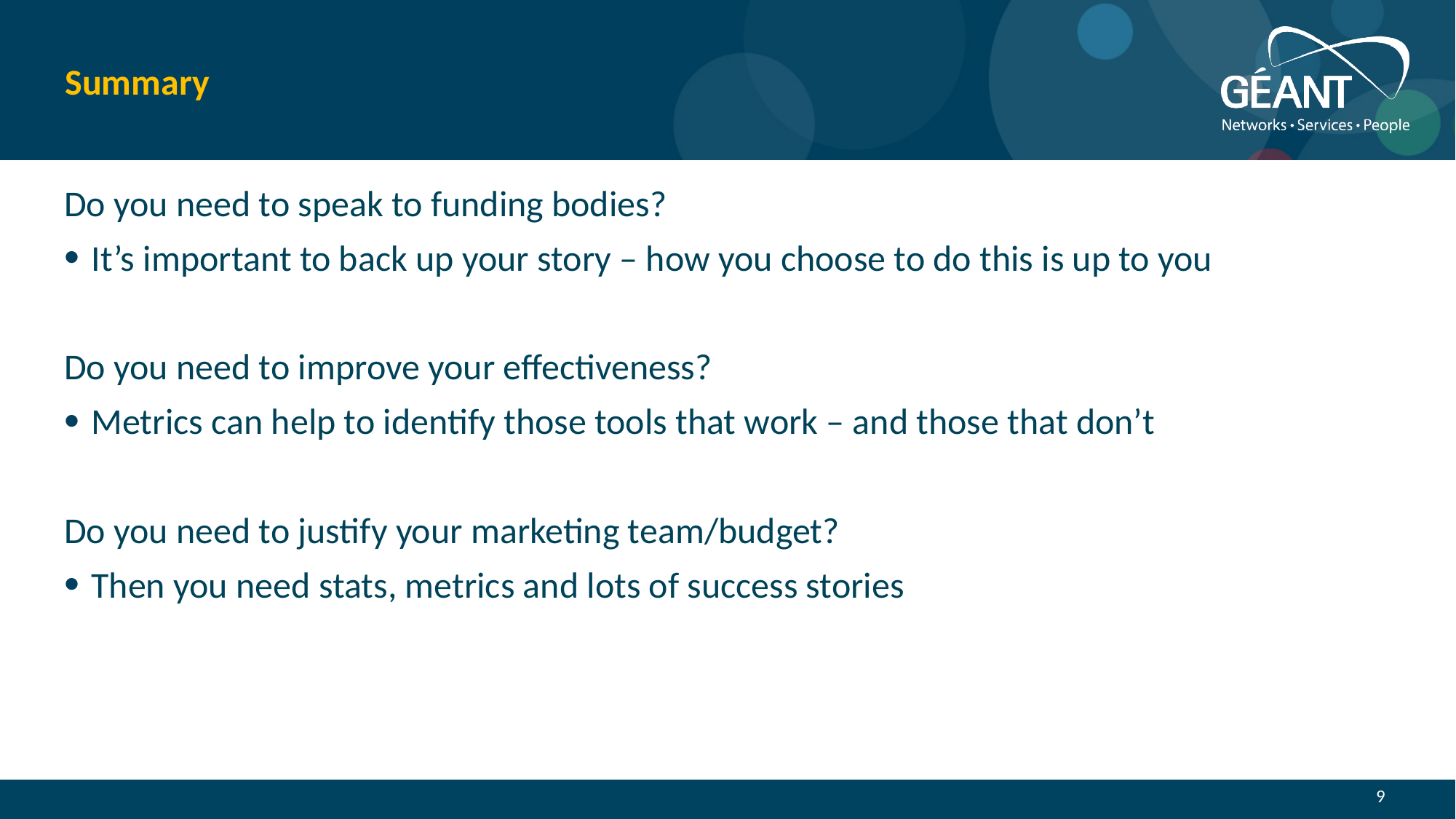

# Summary
Do you need to speak to funding bodies?
It’s important to back up your story – how you choose to do this is up to you

Do you need to improve your effectiveness?
Metrics can help to identify those tools that work – and those that don’t

Do you need to justify your marketing team/budget?
Then you need stats, metrics and lots of success stories

9